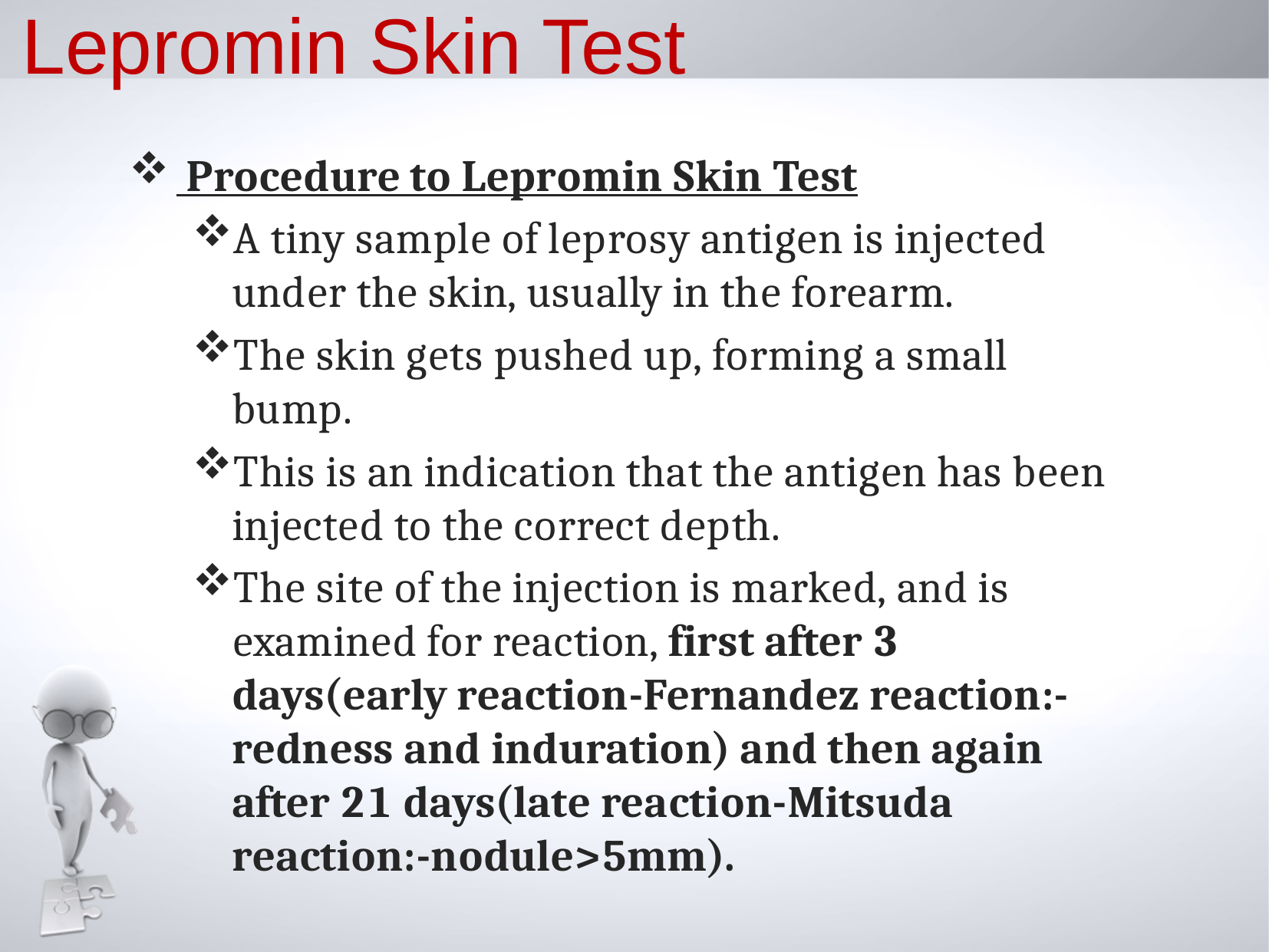

# Lepromin Skin Test
 Procedure to Lepromin Skin Test
A tiny sample of leprosy antigen is injected under the skin, usually in the forearm.
The skin gets pushed up, forming a small bump.
This is an indication that the antigen has been injected to the correct depth.
The site of the injection is marked, and is examined for reaction, first after 3 days(early reaction-Fernandez reaction:-redness and induration) and then again after 21 days(late reaction-Mitsuda reaction:-nodule>5mm).